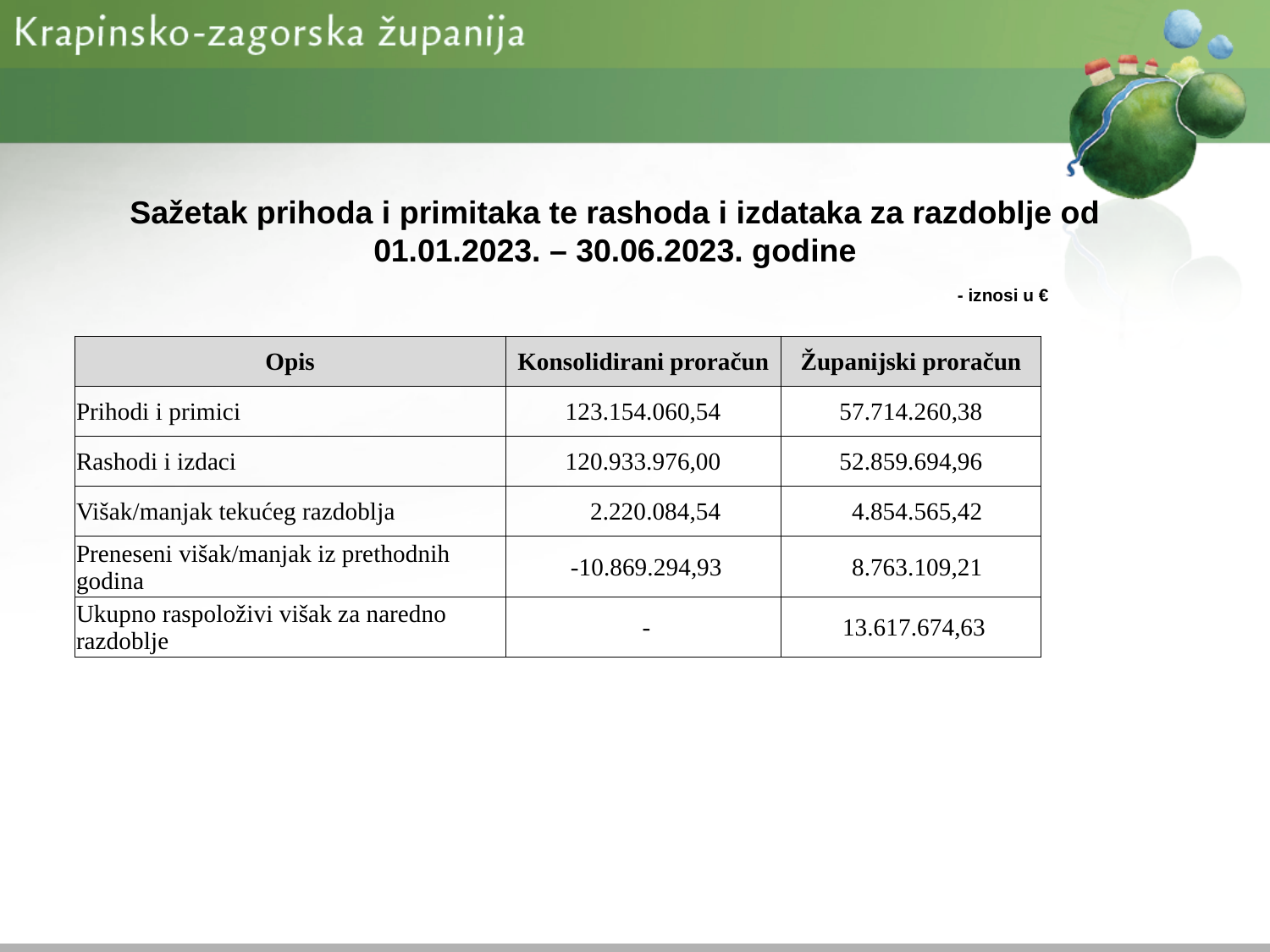

# Sažetak prihoda i primitaka te rashoda i izdataka za razdoblje od 01.01.2023. – 30.06.2023. godine
- iznosi u €
| Opis | Konsolidirani proračun | Županijski proračun |
| --- | --- | --- |
| Prihodi i primici | 123.154.060,54 | 57.714.260,38 |
| Rashodi i izdaci | 120.933.976,00 | 52.859.694,96 |
| Višak/manjak tekućeg razdoblja | 2.220.084,54 | 4.854.565,42 |
| Preneseni višak/manjak iz prethodnih godina | -10.869.294,93 | 8.763.109,21 |
| Ukupno raspoloživi višak za naredno razdoblje | - | 13.617.674,63 |